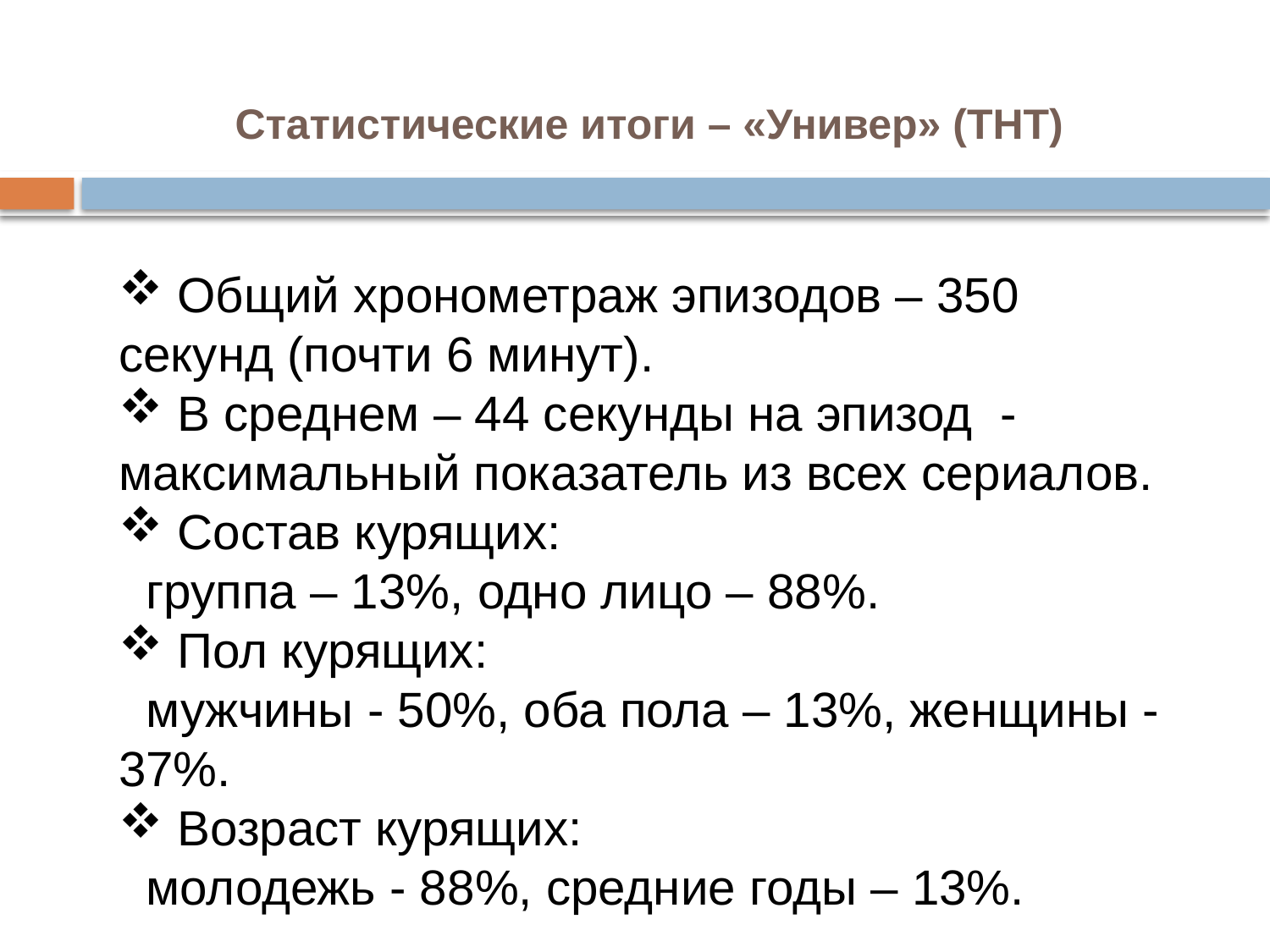

# Статистические итоги – «Универ» (ТНТ)
 Общий хронометраж эпизодов – 350 секунд (почти 6 минут).
 В среднем – 44 секунды на эпизод  - максимальный показатель из всех сериалов.
 Состав курящих:
  группа – 13%, одно лицо – 88%.
 Пол курящих:
  мужчины - 50%, оба пола – 13%, женщины - 37%.
 Возраст курящих:
  молодежь - 88%, средние годы – 13%.